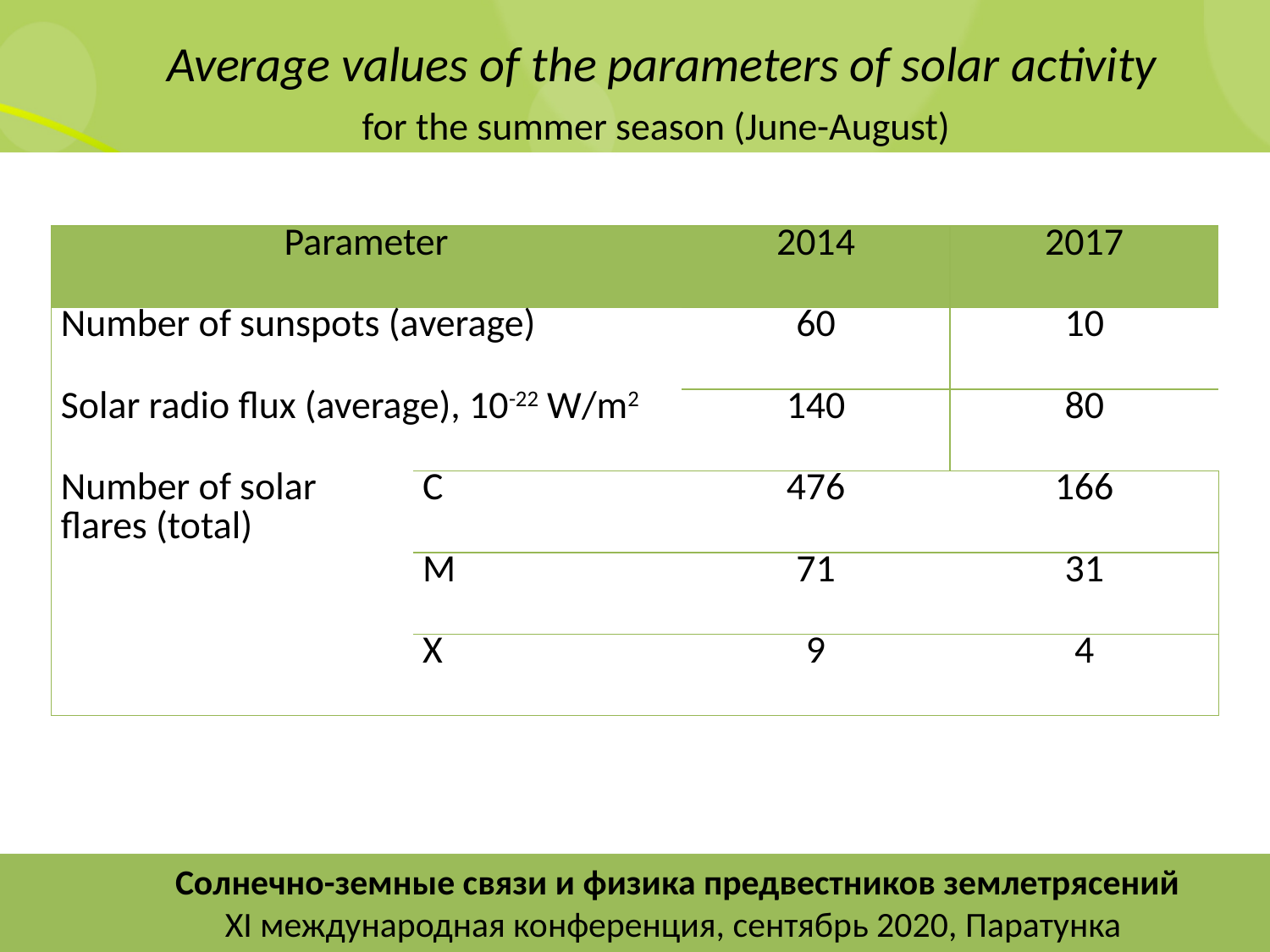

Average values of the parameters of solar activity
 for the summer season (June-August)
| Parameter |  | 2014 | 2017 |
| --- | --- | --- | --- |
| Number of sunspots (average) |  | 60 | 10 |
| Solar radio flux (average), 10-22 W/m2 |  | 140 | 80 |
| Number of solar flares (total) | C | 476 | 166 |
|  | M | 71 | 31 |
|  | X | 9 | 4 |

Солнечно-земные связи и физика предвестников землетрясений
XI международная конференция, сентябрь 2020, Паратунка